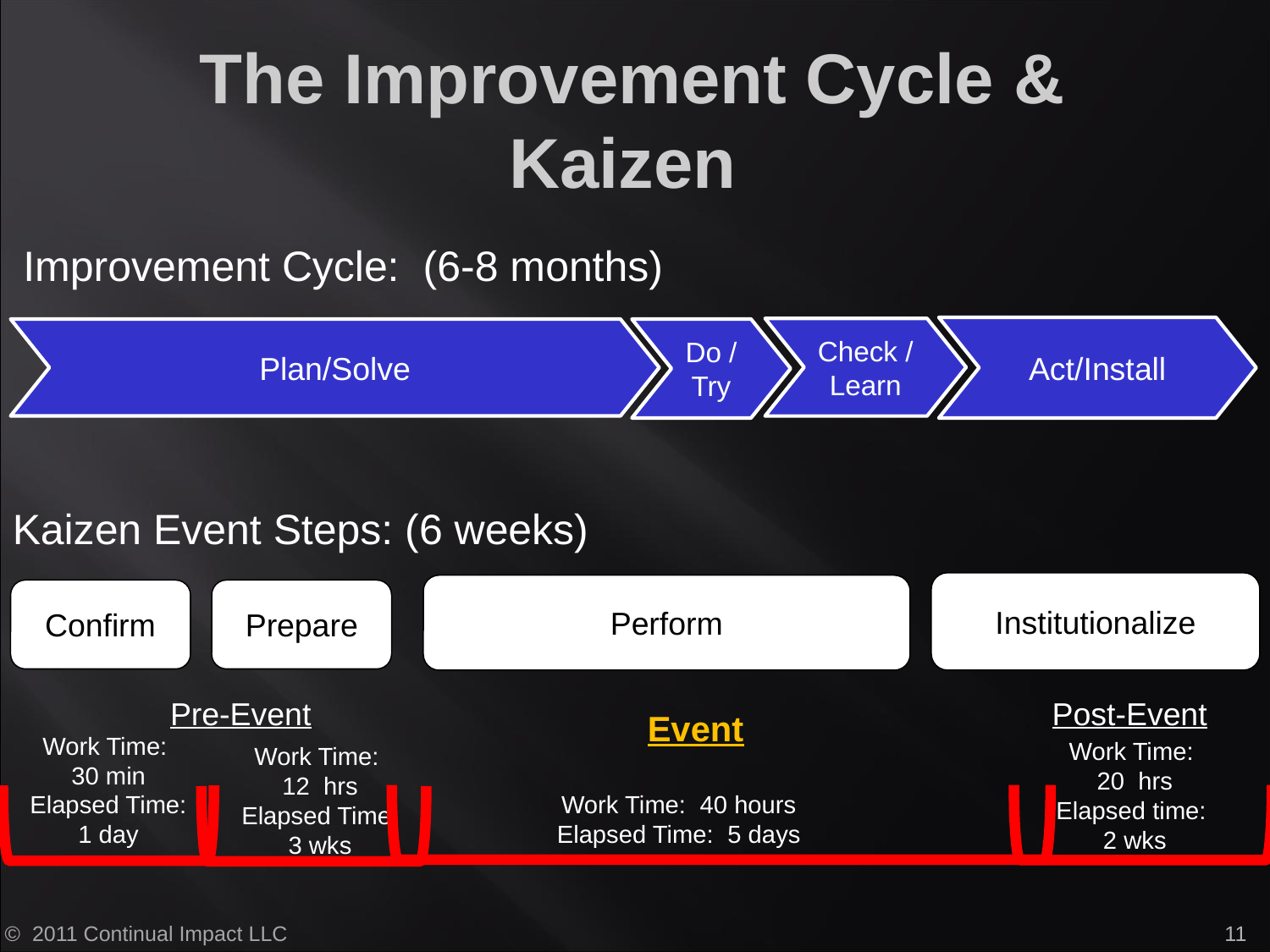

# The Improvement Cycle & Kaizen
Improvement Cycle:  (6-8 months)
Act/Install
Check / Learn
Plan/Solve
Do / Try
Kaizen Event Steps: (6 weeks)

Institutionalize
Perform
Confirm
Prepare

Work Time:  30 min
Elapsed Time: 1 day
Work Time:  20  hrs
Elapsed time:  2 wks
Work Time:  12  hrs
Elapsed Time: 3 wks
Work Time:  40 hours
Elapsed Time:  5 days
Pre-Event
Post-Event
Event
©  2011 Continual Impact LLC
11